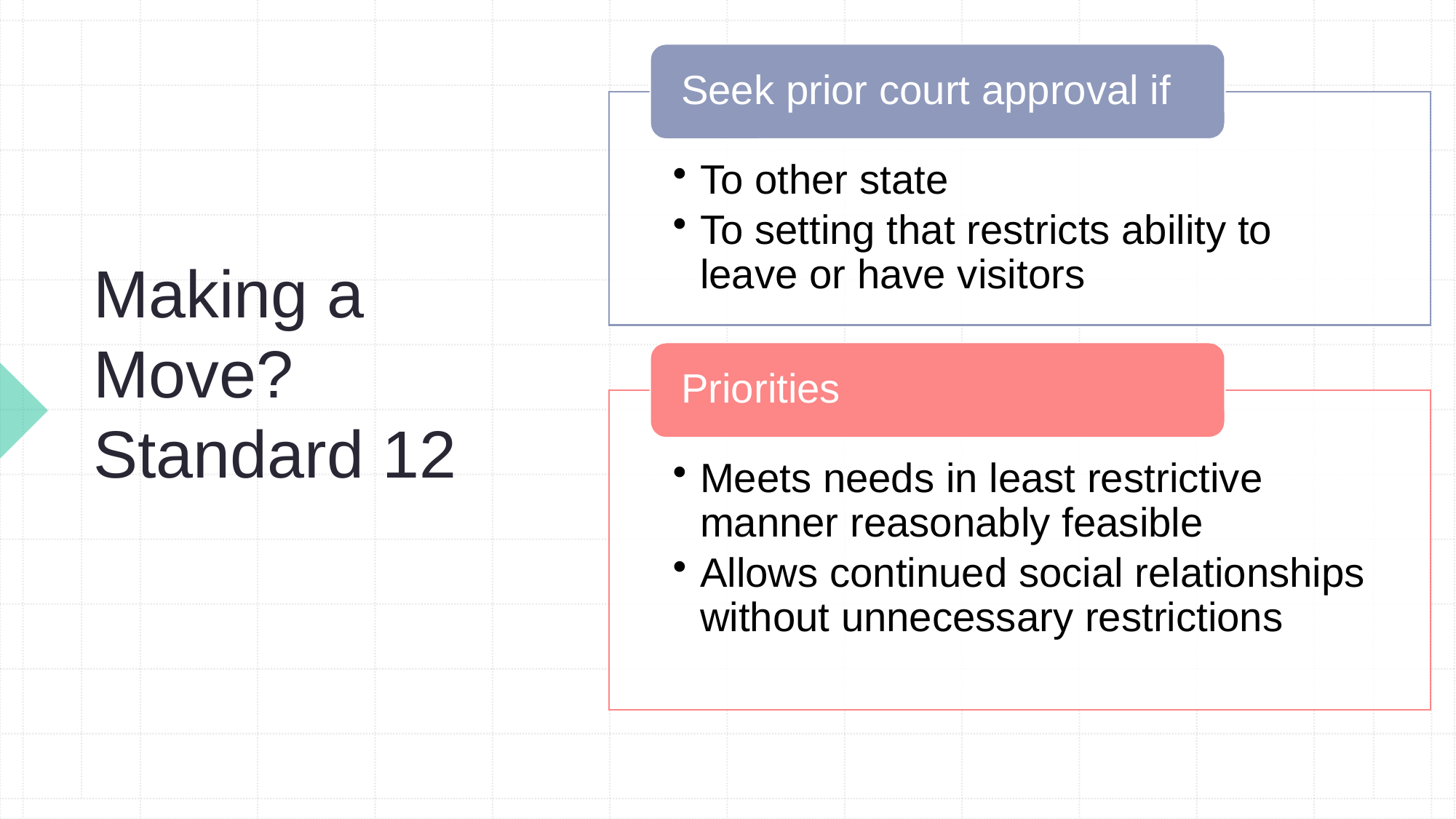

To other state
To setting that restricts ability to leave or have visitors
Seek prior court approval if
Meets needs in least restrictive manner reasonably feasible
Allows continued social relationships without unnecessary restrictions
Priorities
# Making a Move? Standard 12